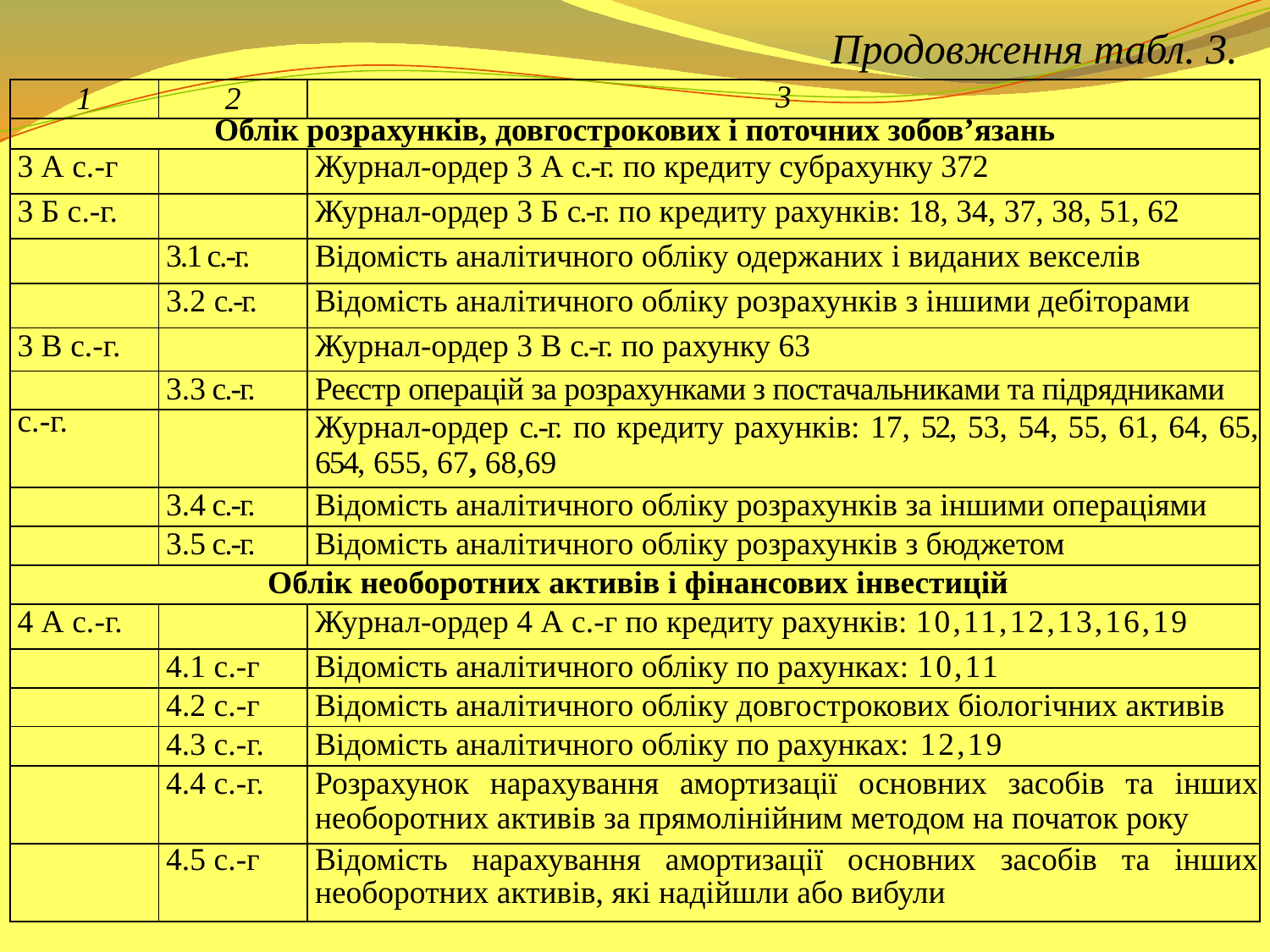

Продовження табл. 3.
| 1 | 2 | 3 |
| --- | --- | --- |
| Облік розрахунків, довгострокових і поточних зобов’язань |  |  |
| 3 А с.-г |  | Журнал-ордер 3 А с.-г. по кредиту субрахунку 372 |
| 3 Б с.-г. |  | Журнал-ордер 3 Б с.-г. по кредиту рахунків: 18, 34, 37, 38, 51, 62 |
|  | 3.1 с.-г. | Відомість аналітичного обліку одержаних і виданих векселів |
|  | 3.2 с.-г. | Відомість аналітичного обліку розрахунків з іншими дебіторами |
| 3 В с.-г. |  | Журнал-ордер 3 В с.-г. по рахунку 63 |
|  | 3.3 с.-г. | Реєстр операцій за розрахунками з постачальниками та підрядниками |
| с.-г. |  | Журнал-ордер с.-г. по кредиту рахунків: 17, 52, 53, 54, 55, 61, 64, 65, 654, 655, 67, 68,69 |
|  | 3.4 с.-г. | Відомість аналітичного обліку розрахунків за іншими операціями |
|  | 3.5 с.-г. | Відомість аналітичного обліку розрахунків з бюджетом |
| Облік необоротних активів і фінансових інвестицій |  |  |
| 4 А с.-г. |  | Журнал-ордер 4 А с.-г по кредиту рахунків: 10,11,12,13,16,19 |
|  | 4.1 с.-г | Відомість аналітичного обліку по рахунках: 10,11 |
|  | 4.2 с.-г | Відомість аналітичного обліку довгострокових біологічних активів |
|  | 4.3 с.-г. | Відомість аналітичного обліку по рахунках: 12,19 |
|  | 4.4 с.-г. | Розрахунок нарахування амортизації основних засобів та інших необоротних активів за прямолінійним методом на початок року |
|  | 4.5 с.-г | Відомість нарахування амортизації основних засобів та інших необоротних активів, які надійшли або вибули |